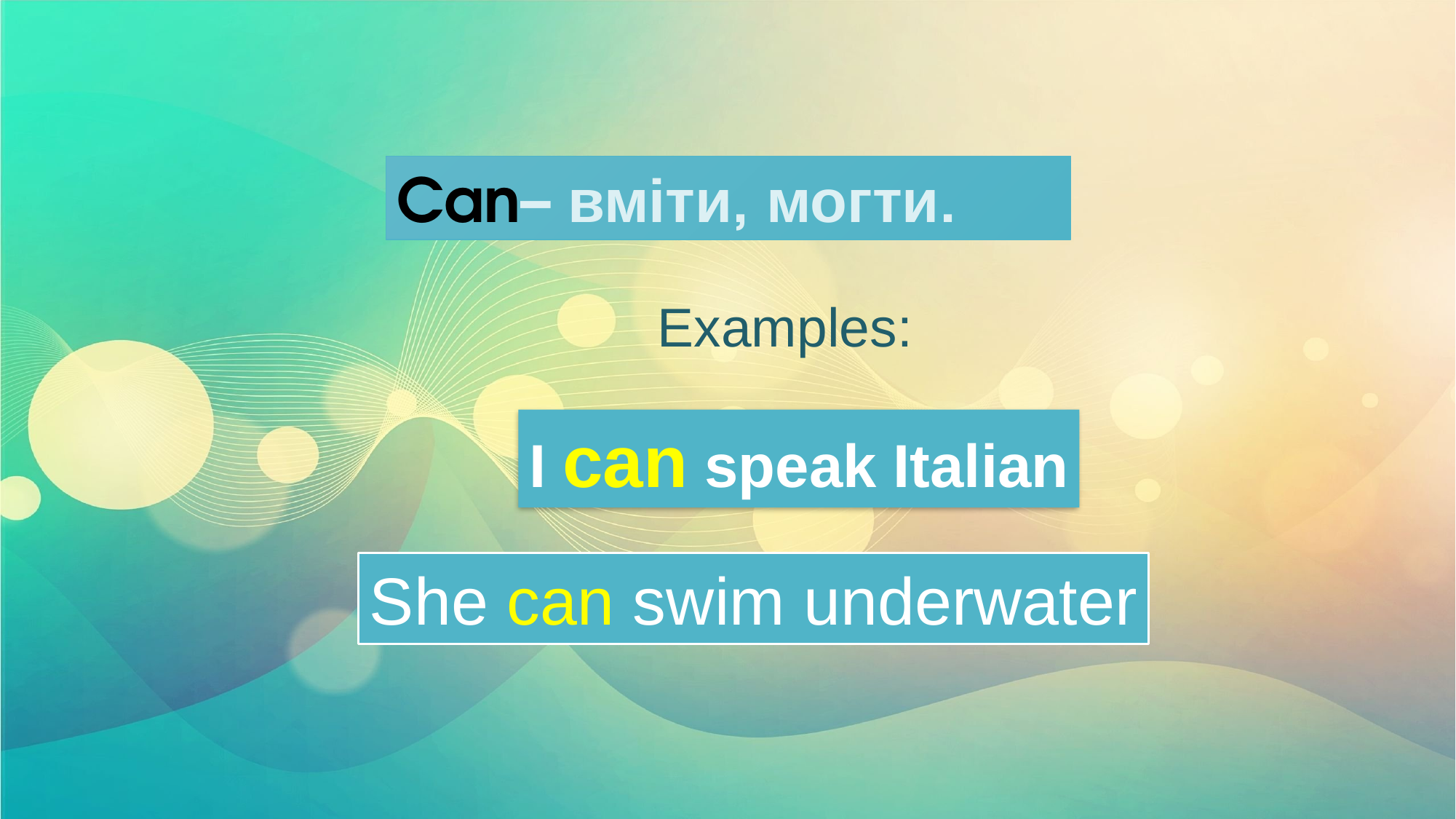

Can– вміти, могти.
Examples:
I can speak Italian
She can swim underwater